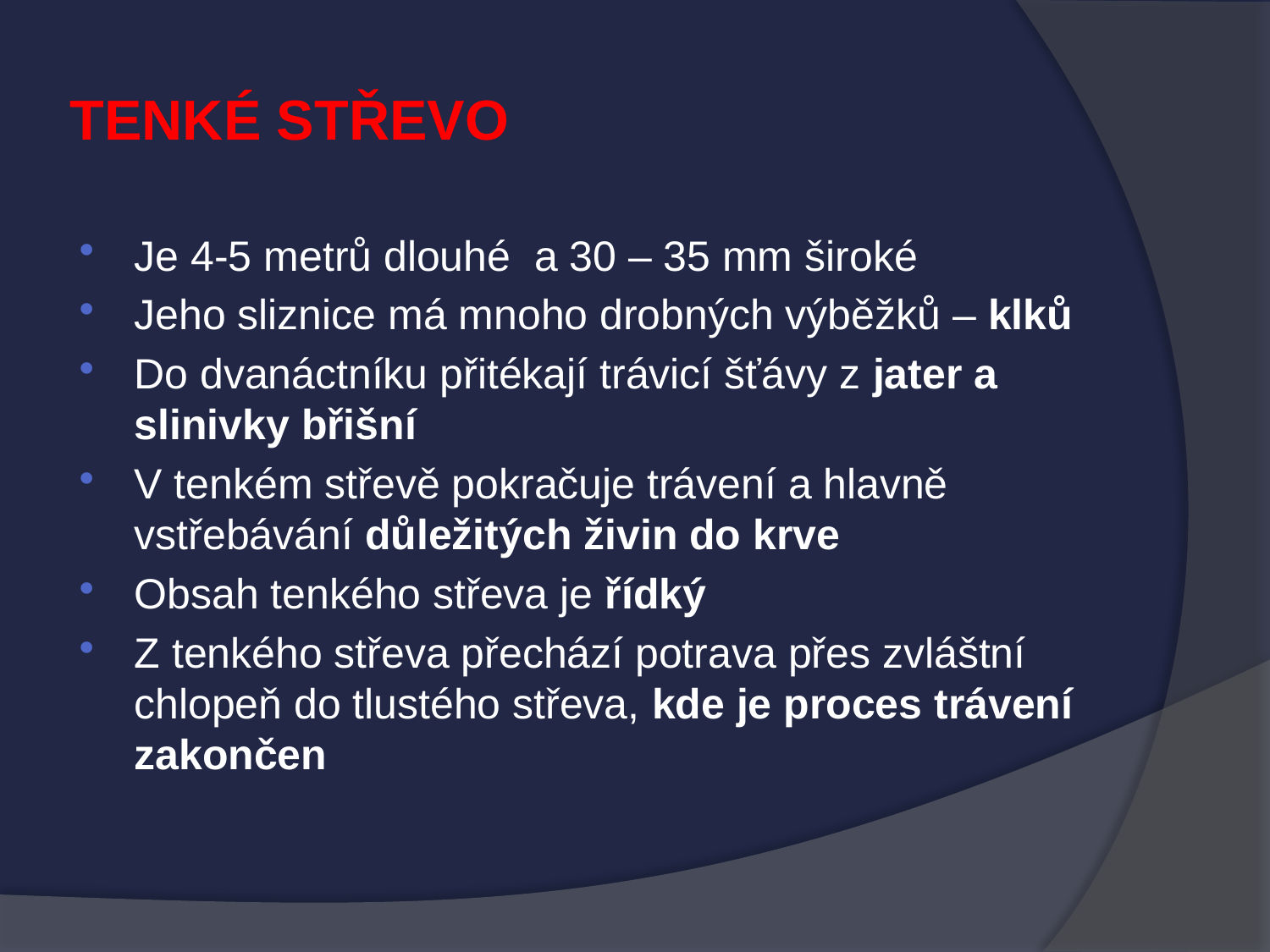

# TENKÉ STŘEVO
Je 4-5 metrů dlouhé  a 30 – 35 mm široké
Jeho sliznice má mnoho drobných výběžků – klků
Do dvanáctníku přitékají trávicí šťávy z jater a slinivky břišní
V tenkém střevě pokračuje trávení a hlavně vstřebávání důležitých živin do krve
Obsah tenkého střeva je řídký
Z tenkého střeva přechází potrava přes zvláštní chlopeň do tlustého střeva, kde je proces trávení zakončen